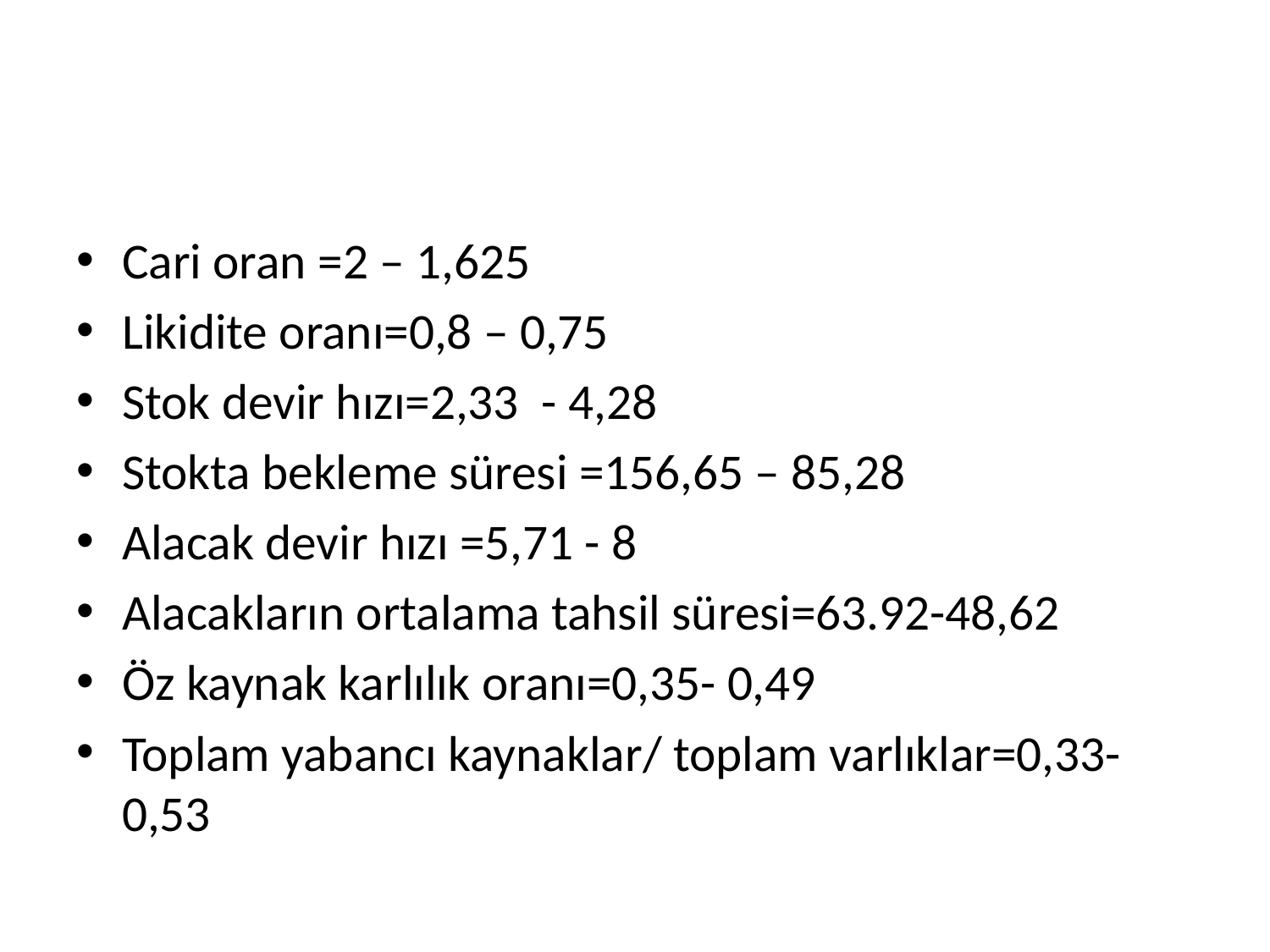

#
Cari oran =2 – 1,625
Likidite oranı=0,8 – 0,75
Stok devir hızı=2,33  - 4,28
Stokta bekleme süresi =156,65 – 85,28
Alacak devir hızı =5,71 - 8
Alacakların ortalama tahsil süresi=63.92-48,62
Öz kaynak karlılık oranı=0,35- 0,49
Toplam yabancı kaynaklar/ toplam varlıklar=0,33-0,53